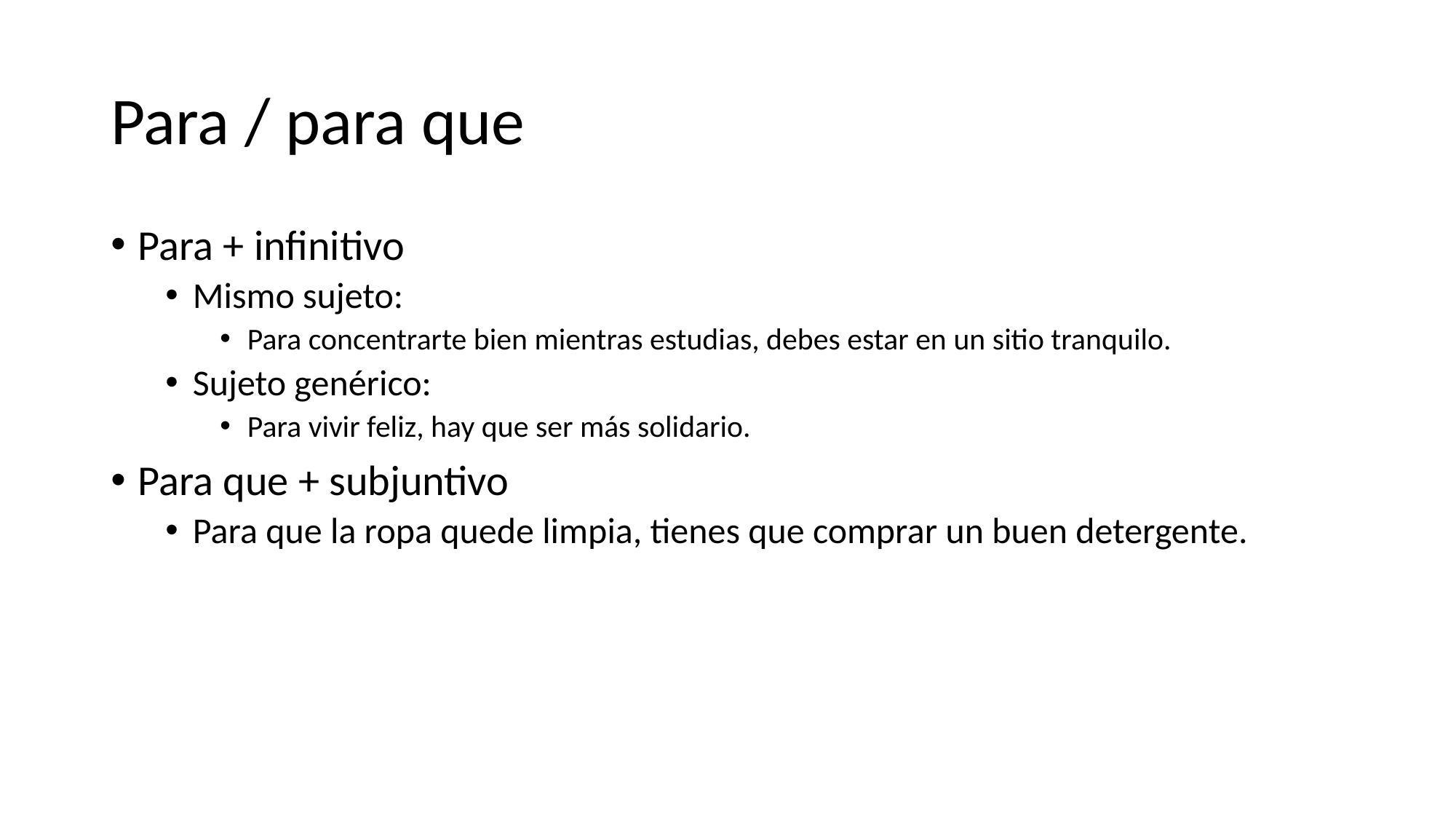

# Para / para que
Para + infinitivo
Mismo sujeto:
Para concentrarte bien mientras estudias, debes estar en un sitio tranquilo.
Sujeto genérico:
Para vivir feliz, hay que ser más solidario.
Para que + subjuntivo
Para que la ropa quede limpia, tienes que comprar un buen detergente.